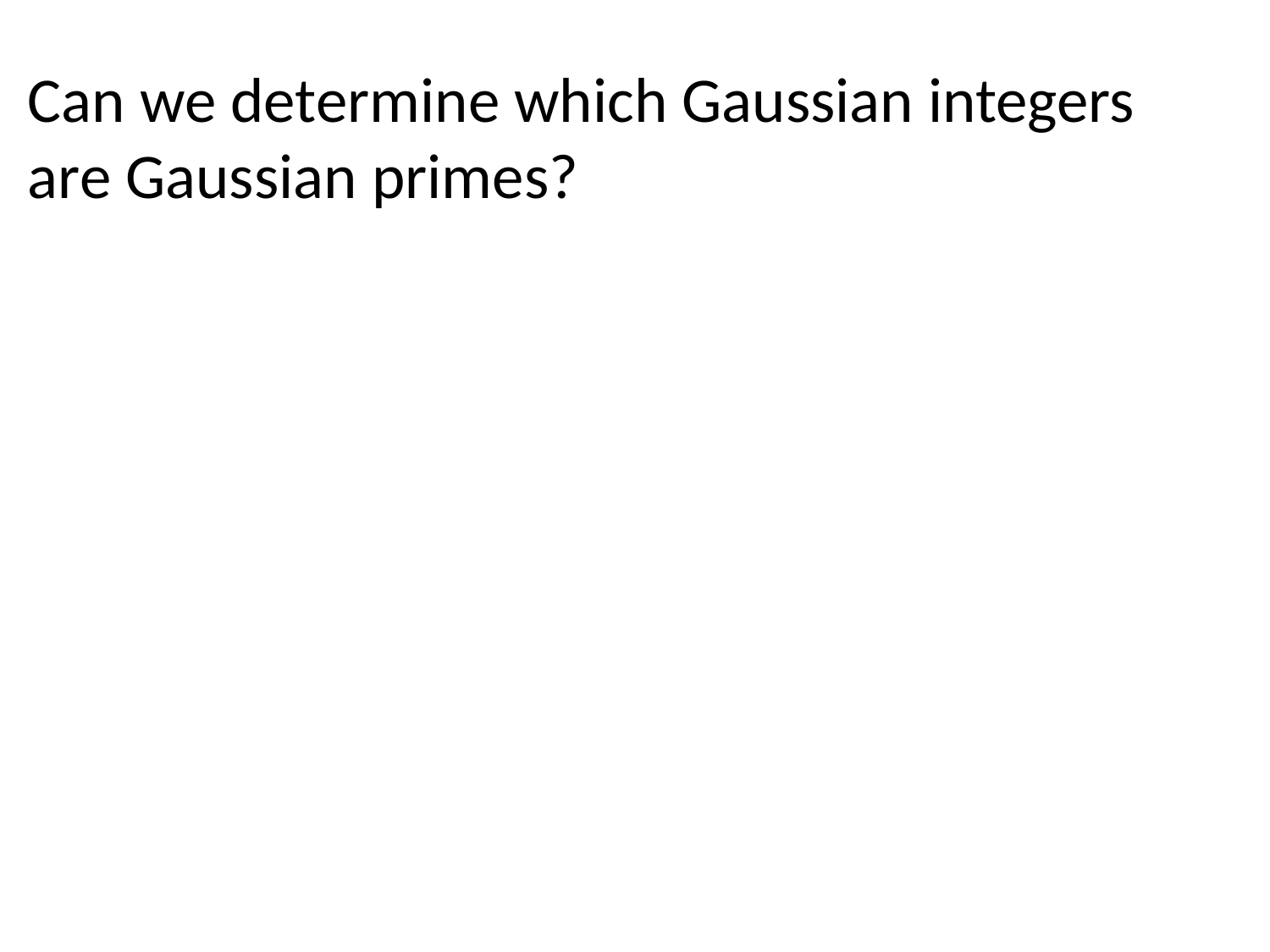

Can we determine which Gaussian integers
are Gaussian primes?